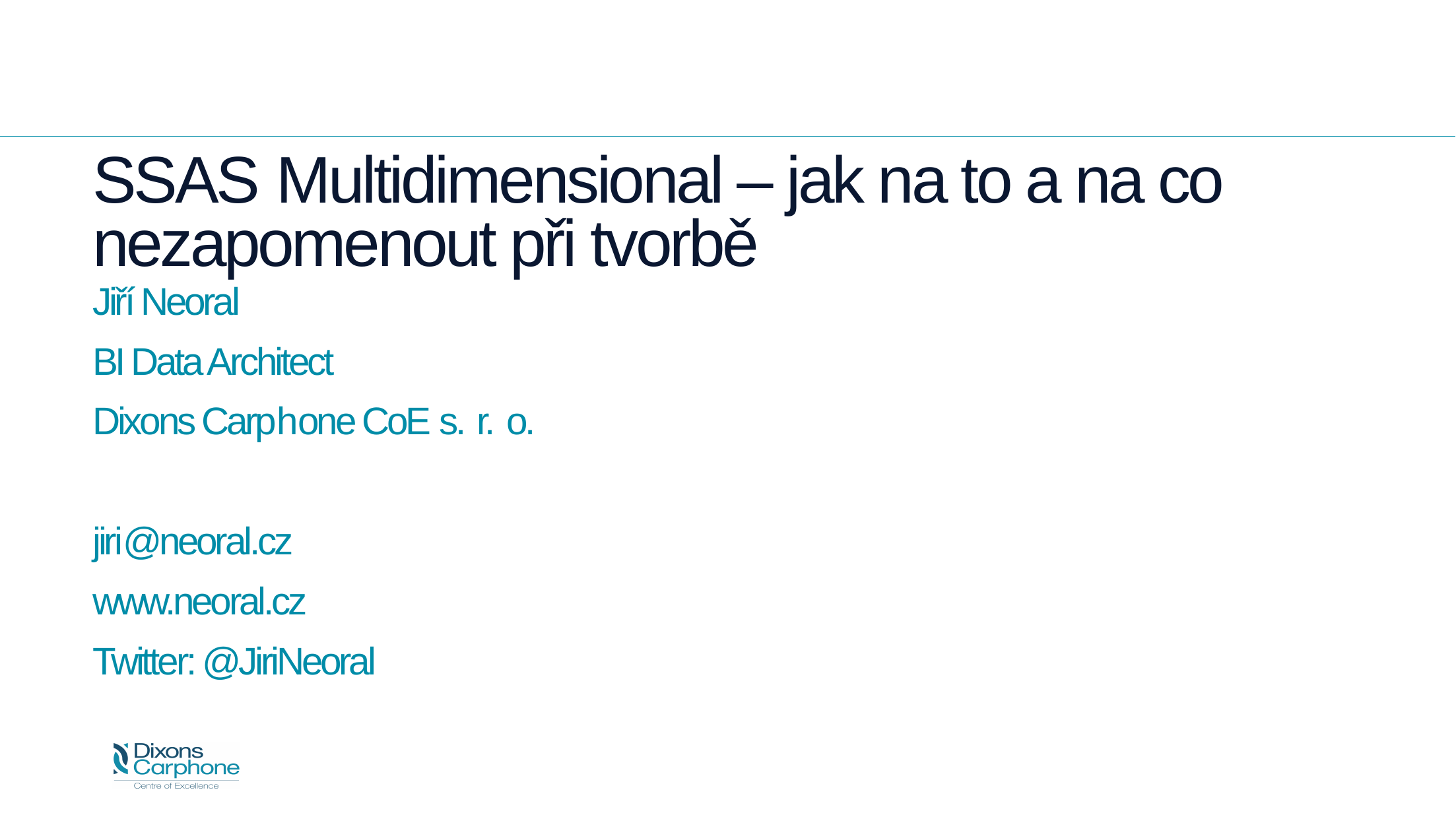

# SSAS Multidimensional – jak na to a na co nezapomenout při tvorbě

Jiří Neoral
BI Data Architect
Dixons Carphone CoE s. r. o.

jiri@neoral.cz
www.neoral.cz
Twitter: @JiriNeoral